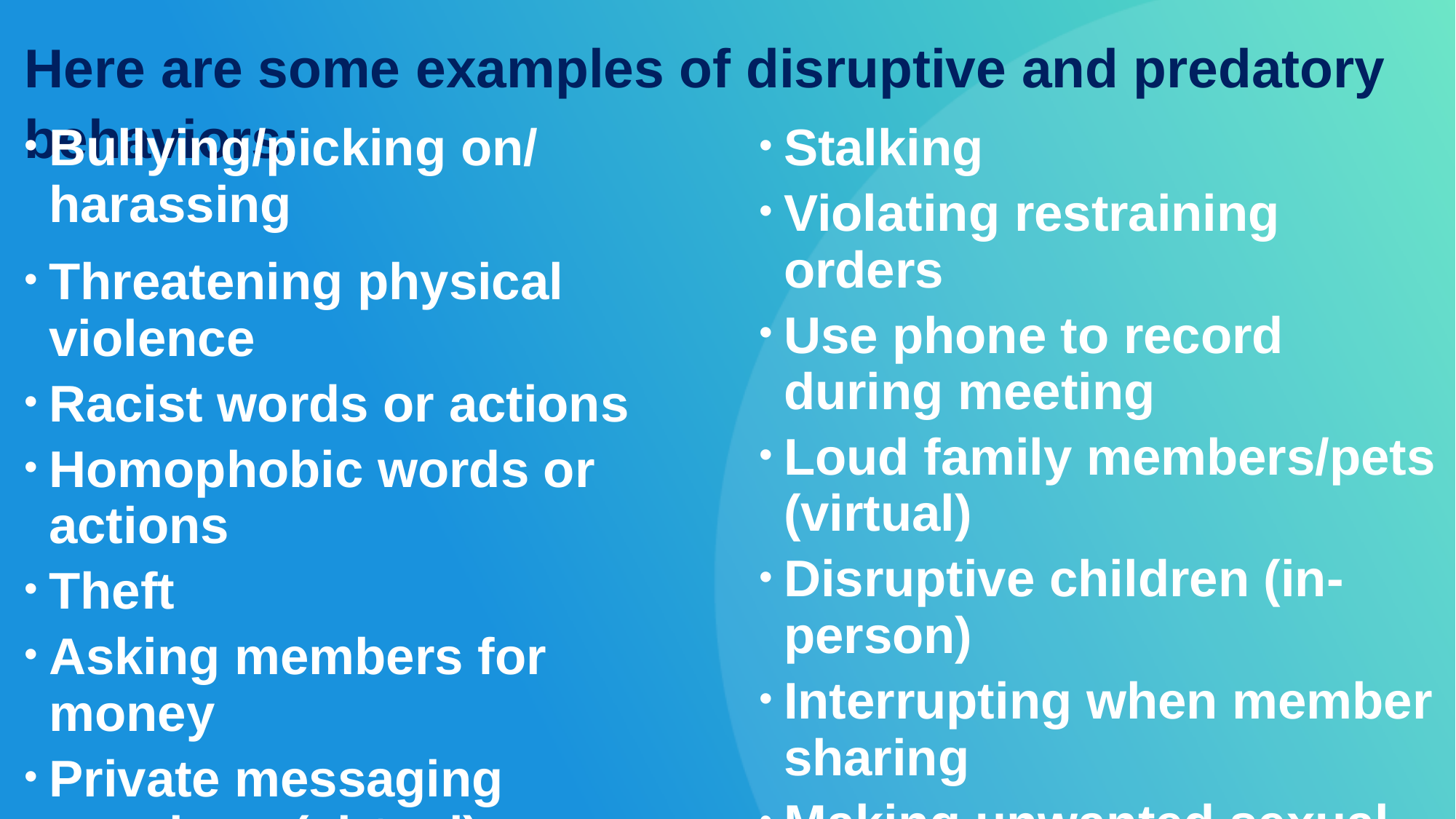

Here are some examples of disruptive and predatory behaviors:
Bullying/picking on/
harassing
Threatening physical violence
Racist words or actions
Homophobic words or actions
Theft
Asking members for money
Private messaging members (virtual)
Distribution of non-approved literature
Stalking
Violating restraining orders
Use phone to record during meeting
Loud family members/pets (virtual)
Disruptive children (in-person)
Interrupting when member sharing
Making unwanted sexual advances